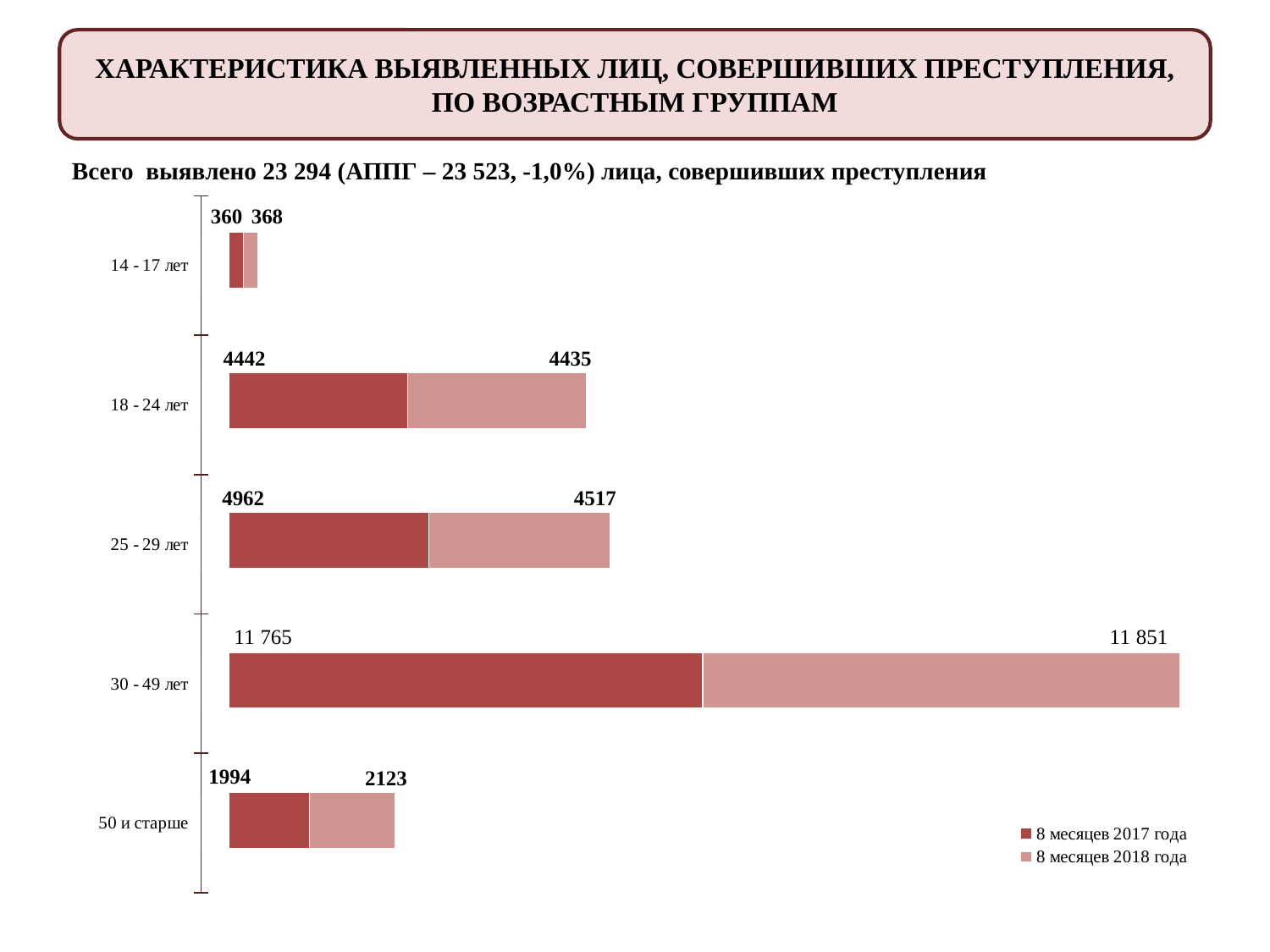

ХАРАКТЕРИСТИКА ВЫЯВЛЕННЫХ ЛИЦ, СОВЕРШИВШИХ ПРЕСТУПЛЕНИЯ, ПО ВОЗРАСТНЫМ ГРУППАМ
Всего  выявлено 23 294 (АППГ – 23 523, -1,0%) лица, совершивших преступления

### Chart

| Category | 8 месяцев 2017 года | 8 месяцев 2018 года |
|---|---|---|
| 50 и старше | 1994.0 | 2123.0 |
| 30 - 49 лет | 11765.0 | 11851.0 |
| 25 - 29 лет | 4962.0 | 4517.0 |
| 18 - 24 лет | 4442.0 | 4435.0 |
| 14 - 17 лет | 360.0 | 368.0 |

### Chart

| Category |  |  |
|---|---|---|
| 50 и старше | 0.0 | 0.0 |
| 30 - 49 лет | 0.0 | 0.0 |
| 25 - 29 лет | 0.0 | 0.0 |
| 18 - 24 лет | 0.0 | 0.0 |
| 14 - 17 лет | 0.0 | 0.0 |